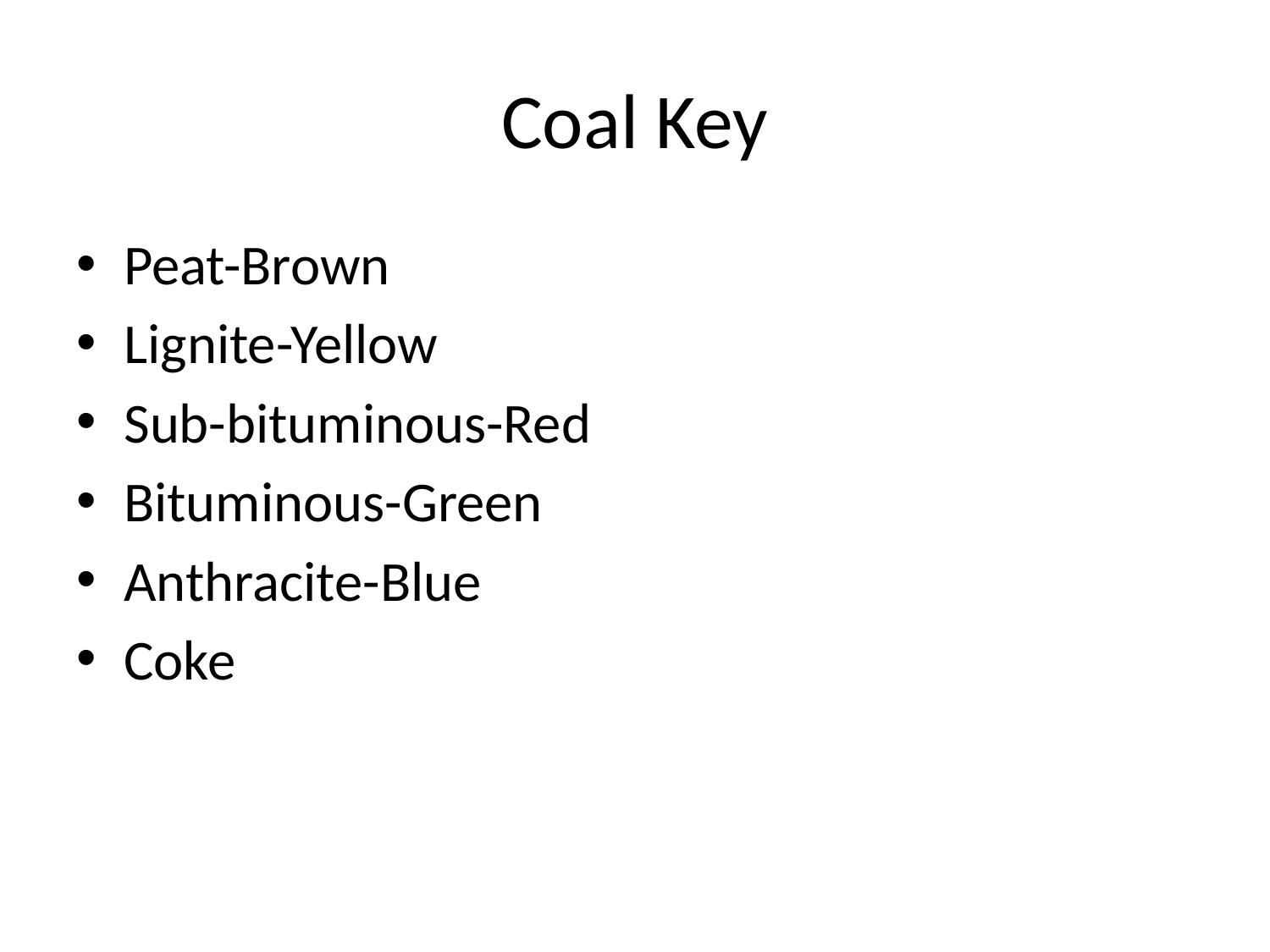

# Coal Key
Peat-Brown
Lignite-Yellow
Sub-bituminous-Red
Bituminous-Green
Anthracite-Blue
Coke